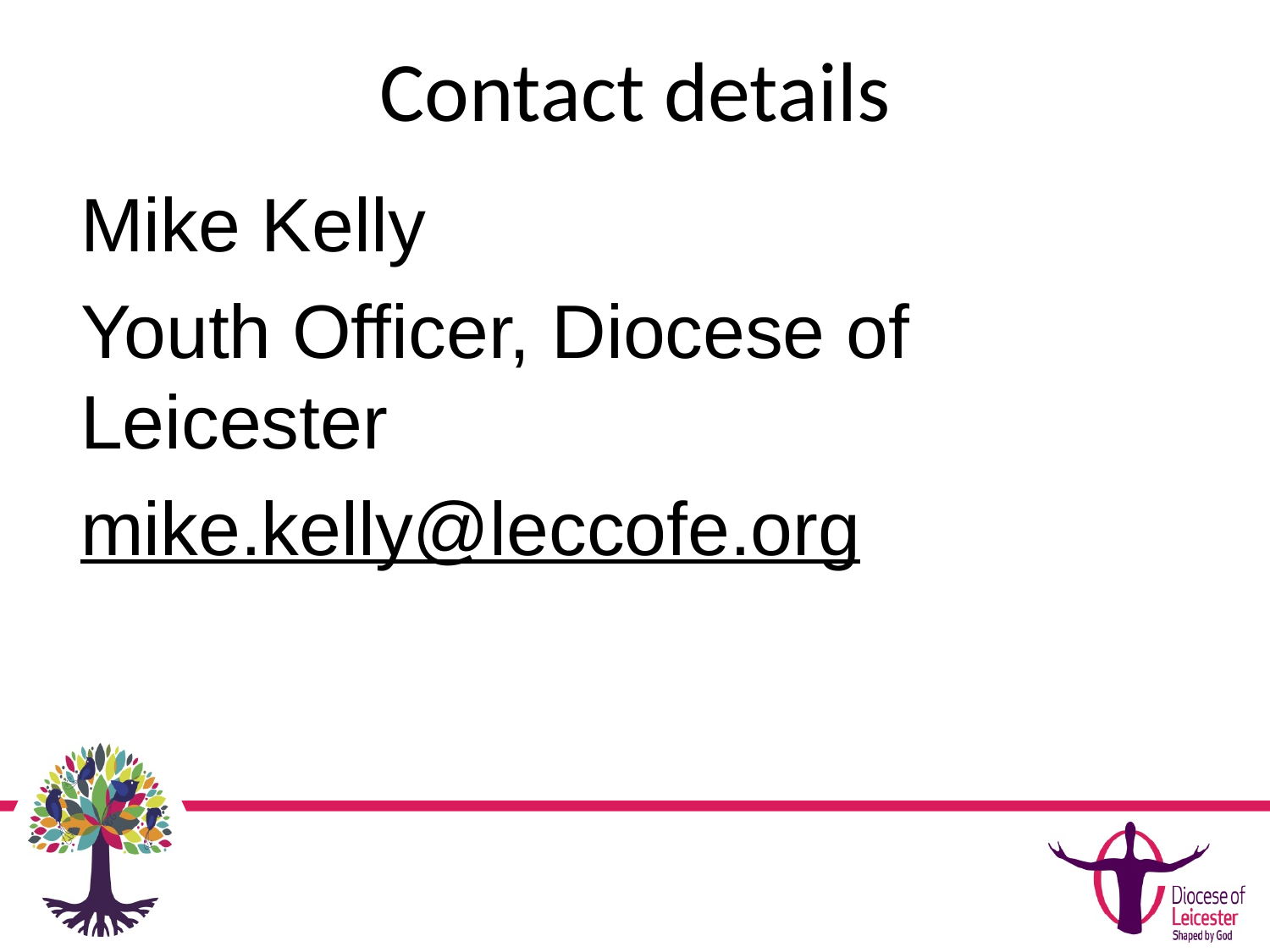

# Contact details
Mike Kelly
Youth Officer, Diocese of Leicester
mike.kelly@leccofe.org